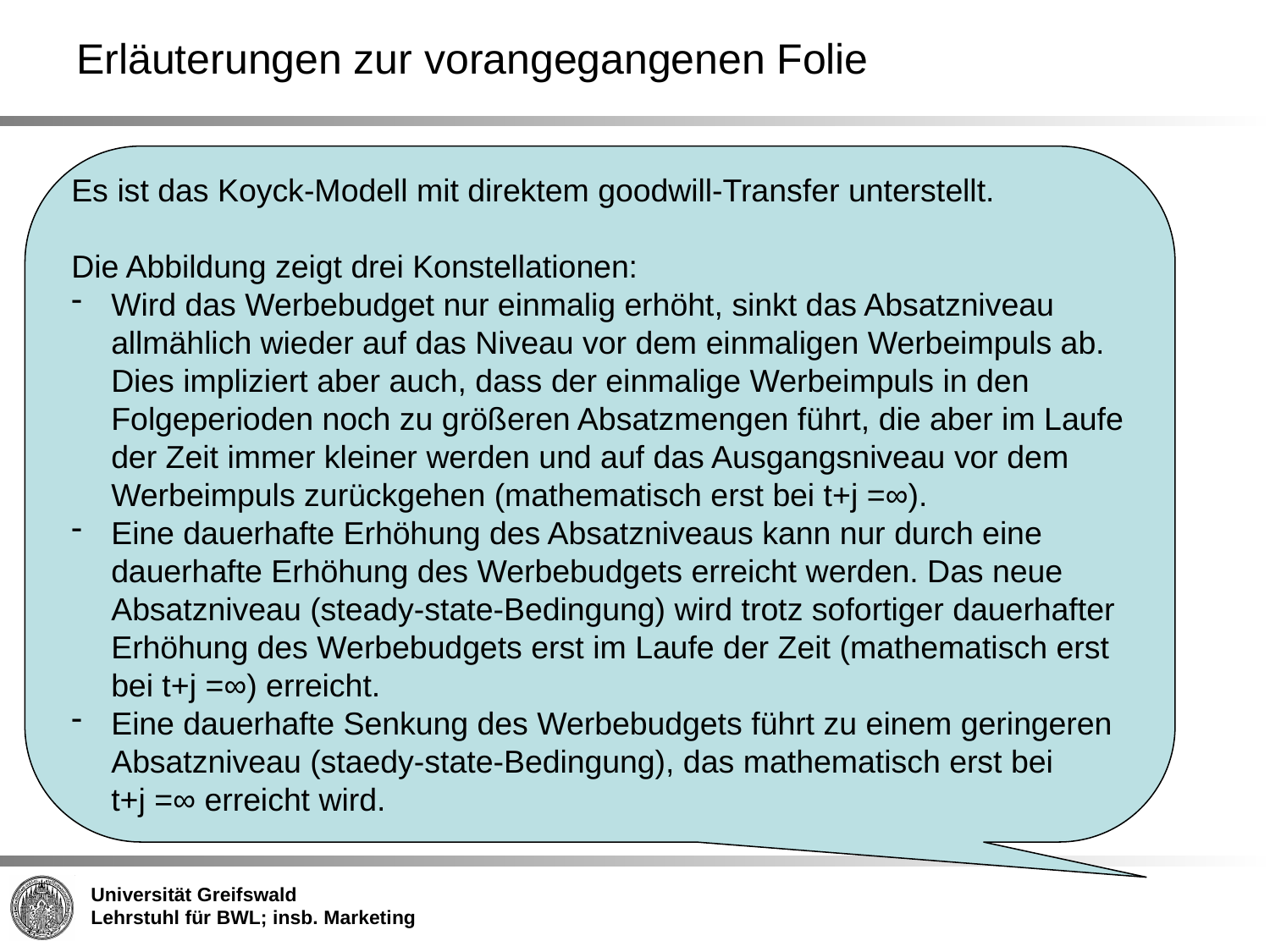

Erläuterungen zur vorangegangenen Folie
Es ist das Koyck-Modell mit direktem goodwill-Transfer unterstellt.

Die Abbildung zeigt drei Konstellationen:
Wird das Werbebudget nur einmalig erhöht, sinkt das Absatzniveau allmählich wieder auf das Niveau vor dem einmaligen Werbeimpuls ab. Dies impliziert aber auch, dass der einmalige Werbeimpuls in den Folgeperioden noch zu größeren Absatzmengen führt, die aber im Laufe der Zeit immer kleiner werden und auf das Ausgangsniveau vor dem Werbeimpuls zurückgehen (mathematisch erst bei t+j =∞).
Eine dauerhafte Erhöhung des Absatzniveaus kann nur durch eine dauerhafte Erhöhung des Werbebudgets erreicht werden. Das neue Absatzniveau (steady-state-Bedingung) wird trotz sofortiger dauerhafter Erhöhung des Werbebudgets erst im Laufe der Zeit (mathematisch erst bei t+j =∞) erreicht.
Eine dauerhafte Senkung des Werbebudgets führt zu einem geringeren Absatzniveau (staedy-state-Bedingung), das mathematisch erst bei
t+j =∞ erreicht wird.